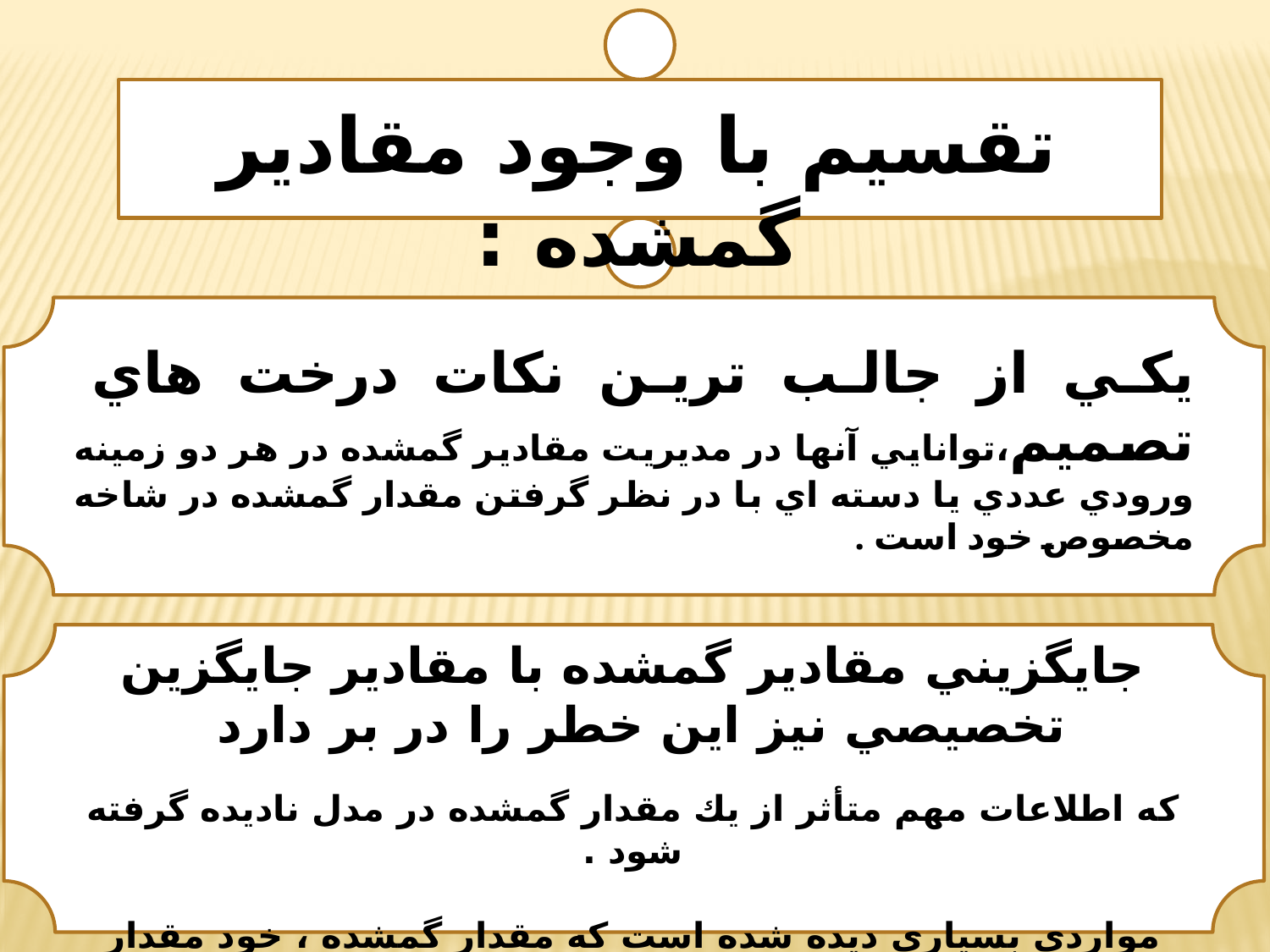

© irmgn.ir
تقسيم با وجود مقادير گمشده :

يكي از جالب ترين نكات درخت هاي تصميم،توانايي آنها در مديريت مقادير گمشده در هر دو زمينه ورودي عددي يا دسته اي با در نظر گرفتن مقدار گمشده در شاخه مخصوص خود است .

جايگزيني مقادير گمشده با مقادير جايگزين تخصيصي نيز اين خطر را در بر دارد

كه اطلاعات مهم متأثر از يك مقدار گمشده در مدل ناديده گرفته شود .

مواردي بسياري ديده شده است كه مقدار گمشده ، خود مقدار پيش بيني كننده بوده است .